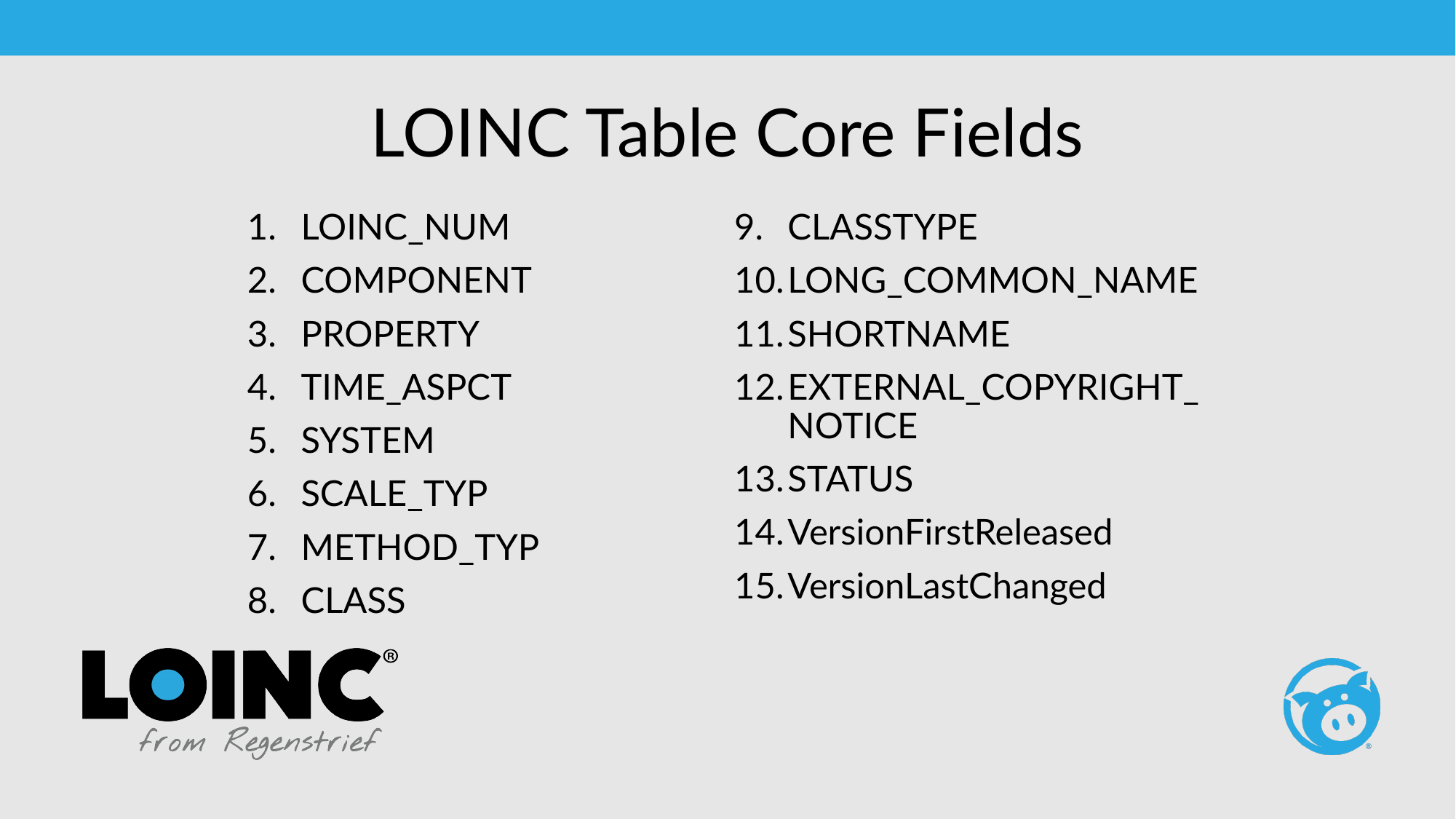

# LOINC Table Core Fields
LOINC_NUM
COMPONENT
PROPERTY
TIME_ASPCT
SYSTEM
SCALE_TYP
METHOD_TYP
CLASS
CLASSTYPE
LONG_COMMON_NAME
SHORTNAME
EXTERNAL_COPYRIGHT_NOTICE
STATUS
VersionFirstReleased
VersionLastChanged